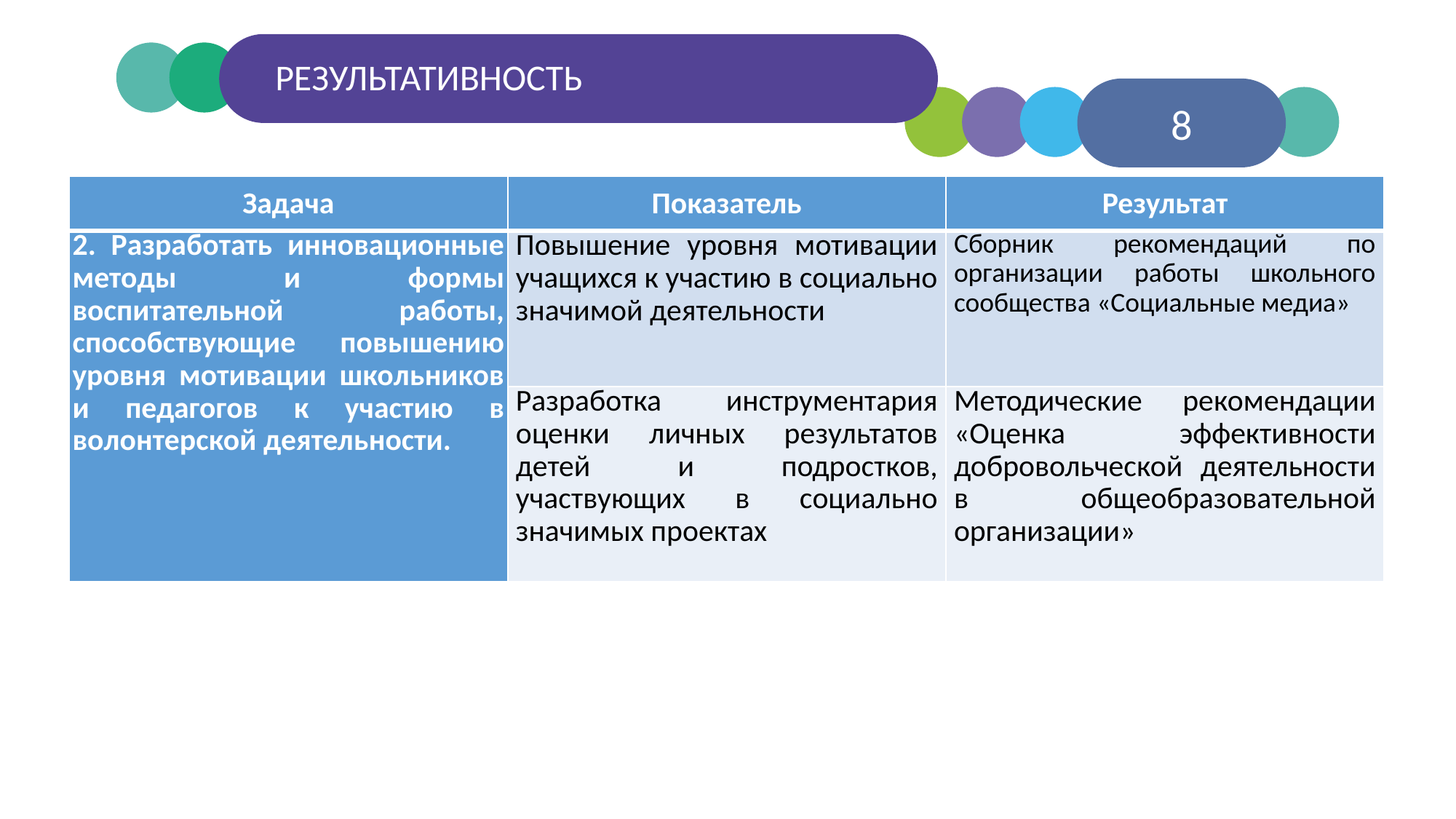

РЕЗУЛЬТАТИВНОСТЬ
8

| Задача | Показатель | Результат |
| --- | --- | --- |
| 2. Разработать инновационные методы и формы воспитательной работы, способствующие повышению уровня мотивации школьников и педагогов к участию в волонтерской деятельности. | Повышение уровня мотивации учащихся к участию в социально значимой деятельности | Сборник рекомендаций по организации работы школьного сообщества «Социальные медиа» |
|  | Разработка инструментария оценки личных результатов детей и подростков, участвующих в социально значимых проектах | Методические рекомендации «Оценка эффективности добровольческой деятельности в общеобразовательной организации» |